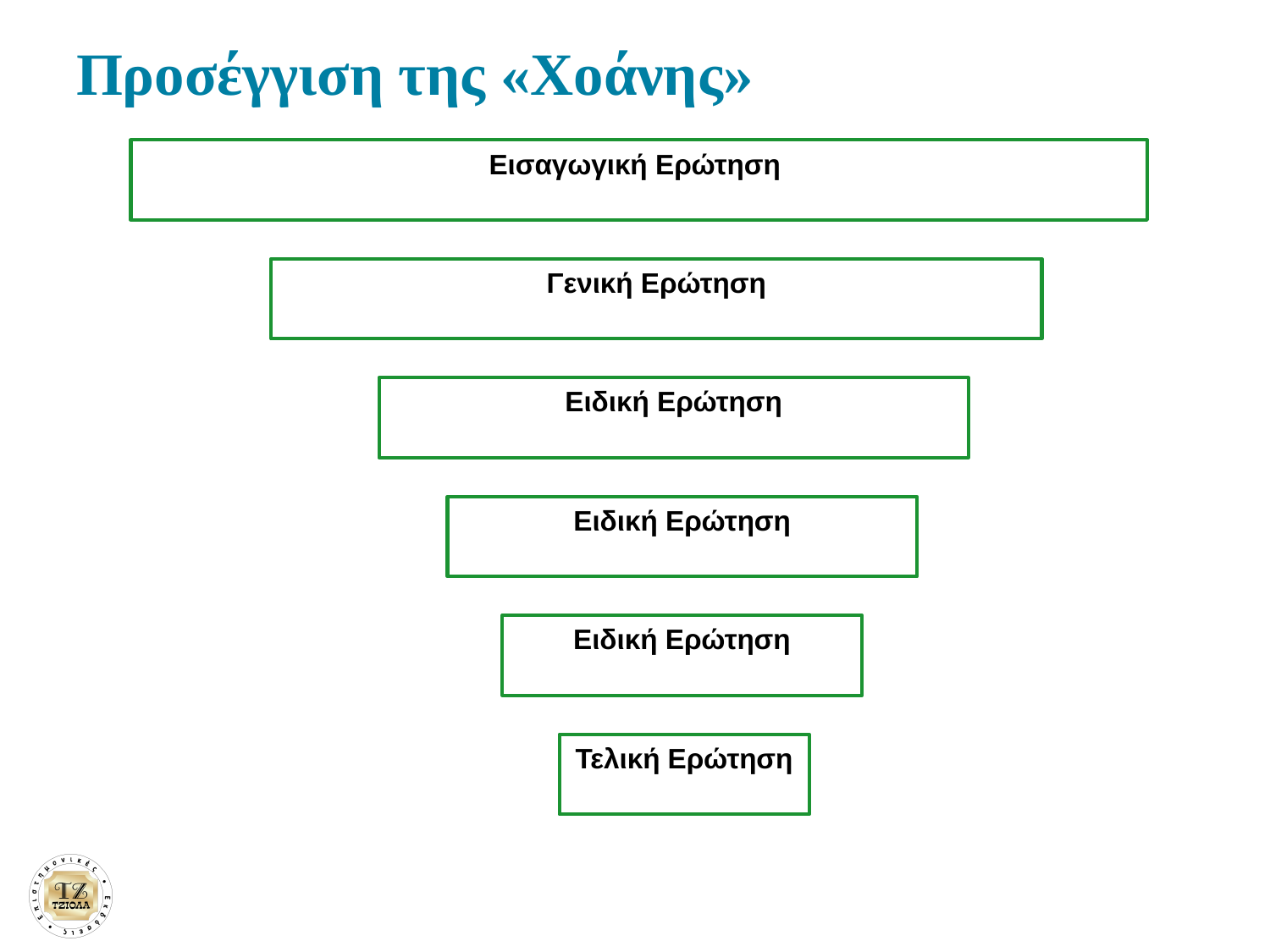

# Προσέγγιση της «Χοάνης»
Εισαγωγική Ερώτηση

Γενική Ερώτηση

Ειδική Ερώτηση

Ειδική Ερώτηση

Ειδική Ερώτηση

Τελική Ερώτηση